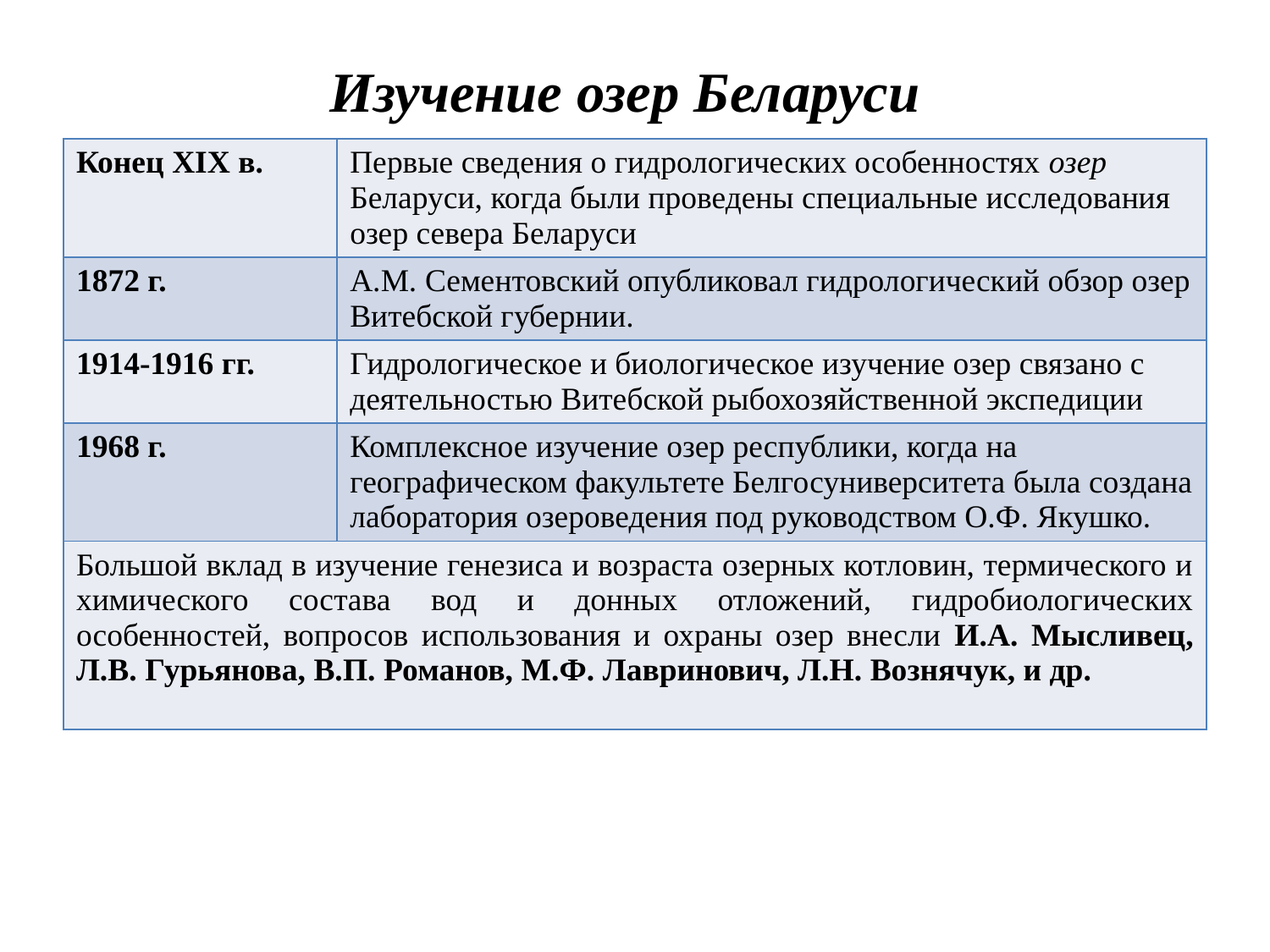

Изучение озер Беларуси
| Конец XIX в. | Первые сведения о гидрологических особенностях озер Беларуси, когда были проведены специальные исследования озер севера Беларуси |
| --- | --- |
| 1872 г. | А.М. Сементовский опубликовал гидрологический обзор озер Витебской губернии. |
| 1914-1916 гг. | Гидрологическое и биологическое изучение озер связано с деятельностью Витебской рыбохозяйственной экспедиции |
| 1968 г. | Комплексное изучение озер республики, когда на географическом факультете Белгосуниверситета была создана лаборатория озероведения под руководством О.Ф. Якушко. |
| Большой вклад в изучение генезиса и возраста озерных котловин, термического и химического состава вод и донных отложений, гидробиологических особенностей, вопросов использования и охраны озер внесли И.А. Мысливец, Л.В. Гурьянова, В.П. Романов, М.Ф. Лавринович, Л.Н. Вознячук, и др. |  |